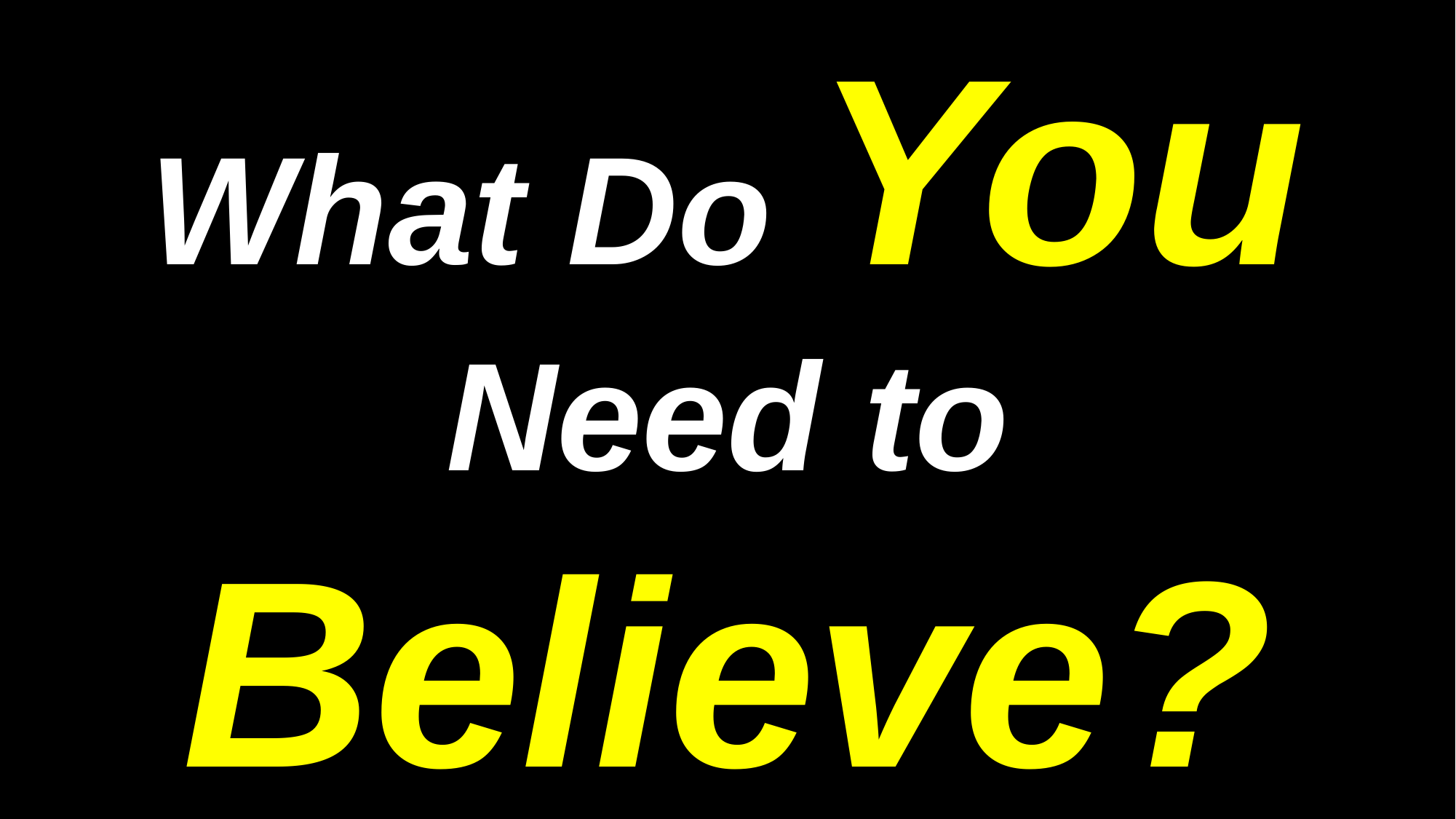

# What Do You Need to Believe?